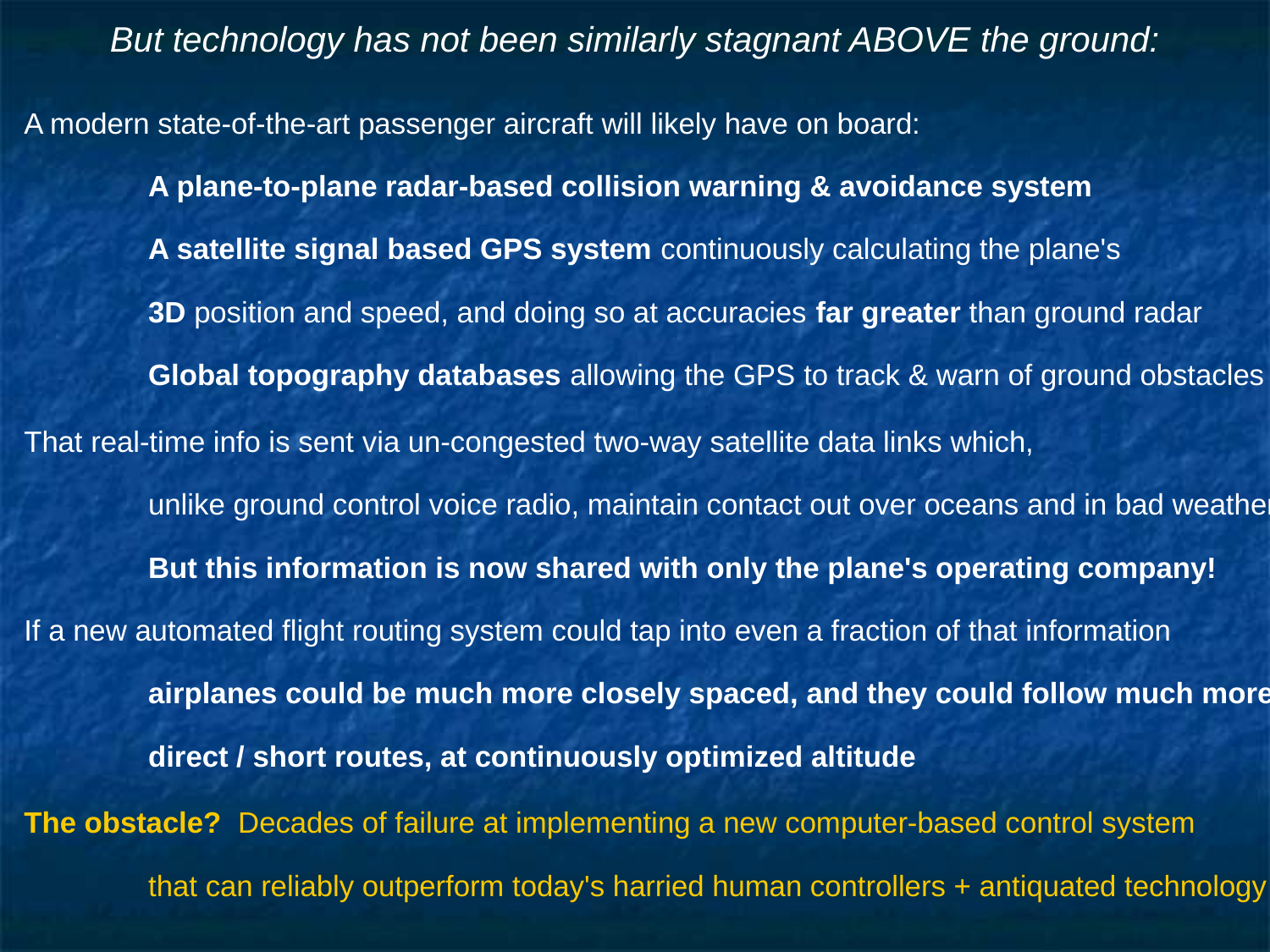

# But technology has not been similarly stagnant ABOVE the ground:
A modern state-of-the-art passenger aircraft will likely have on board:

	A plane-to-plane radar-based collision warning & avoidance system

	A satellite signal based GPS system continuously calculating the plane's

		3D position and speed, and doing so at accuracies far greater than ground radar

	Global topography databases allowing the GPS to track & warn of ground obstacles

That real-time info is sent via un-congested two-way satellite data links which,

	unlike ground control voice radio, maintain contact out over oceans and in bad weather

		But this information is now shared with only the plane's operating company!

If a new automated flight routing system could tap into even a fraction of that information

	airplanes could be much more closely spaced, and they could follow much more

		direct / short routes, at continuously optimized altitude

The obstacle?  Decades of failure at implementing a new computer-based control system

	that can reliably outperform today's harried human controllers + antiquated technology